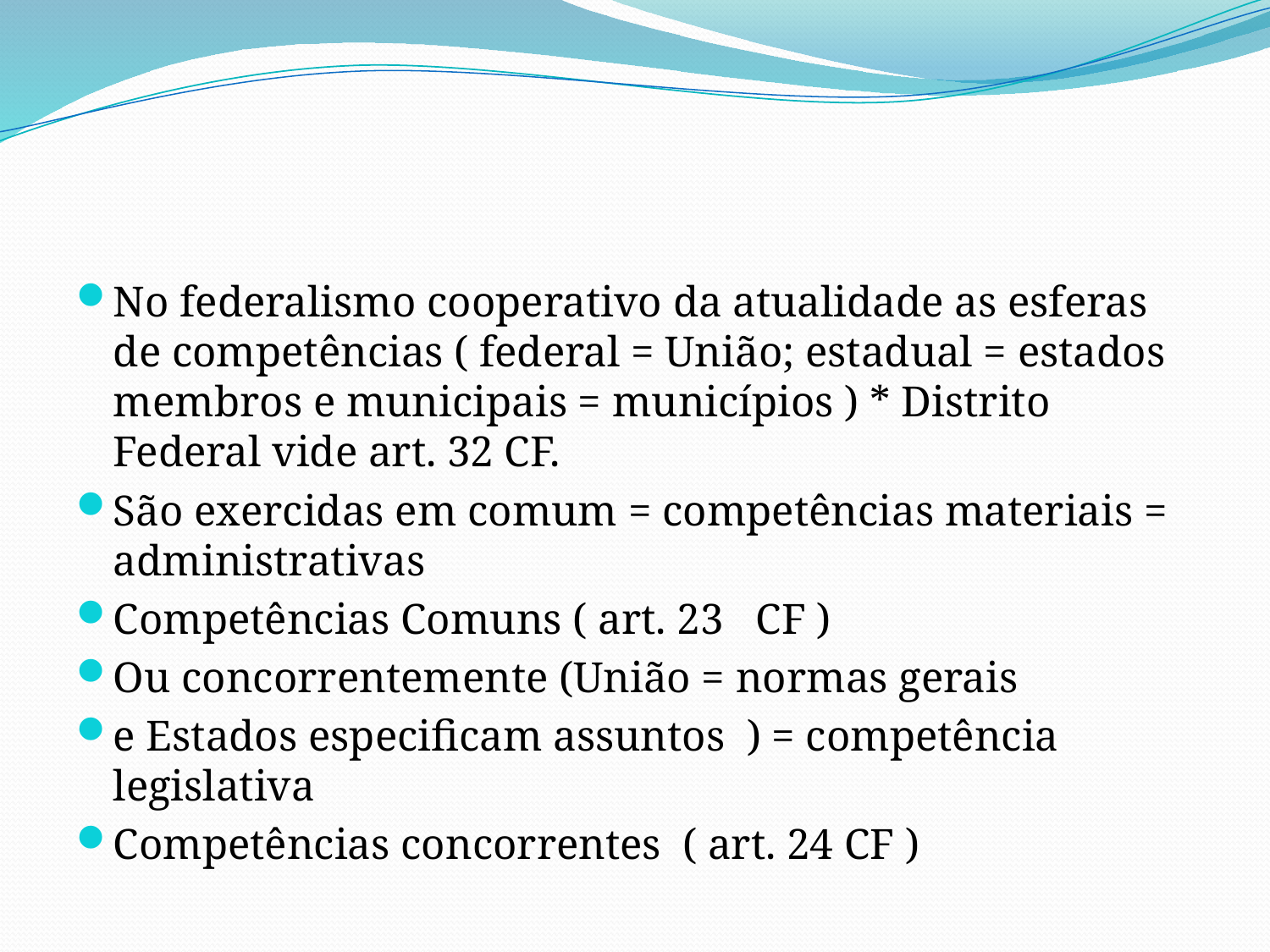

#
No federalismo cooperativo da atualidade as esferas de competências ( federal = União; estadual = estados membros e municipais = municípios ) * Distrito Federal vide art. 32 CF.
São exercidas em comum = competências materiais = administrativas
Competências Comuns ( art. 23   CF )
Ou concorrentemente (União = normas gerais
e Estados especificam assuntos  ) = competência legislativa
Competências concorrentes  ( art. 24 CF )